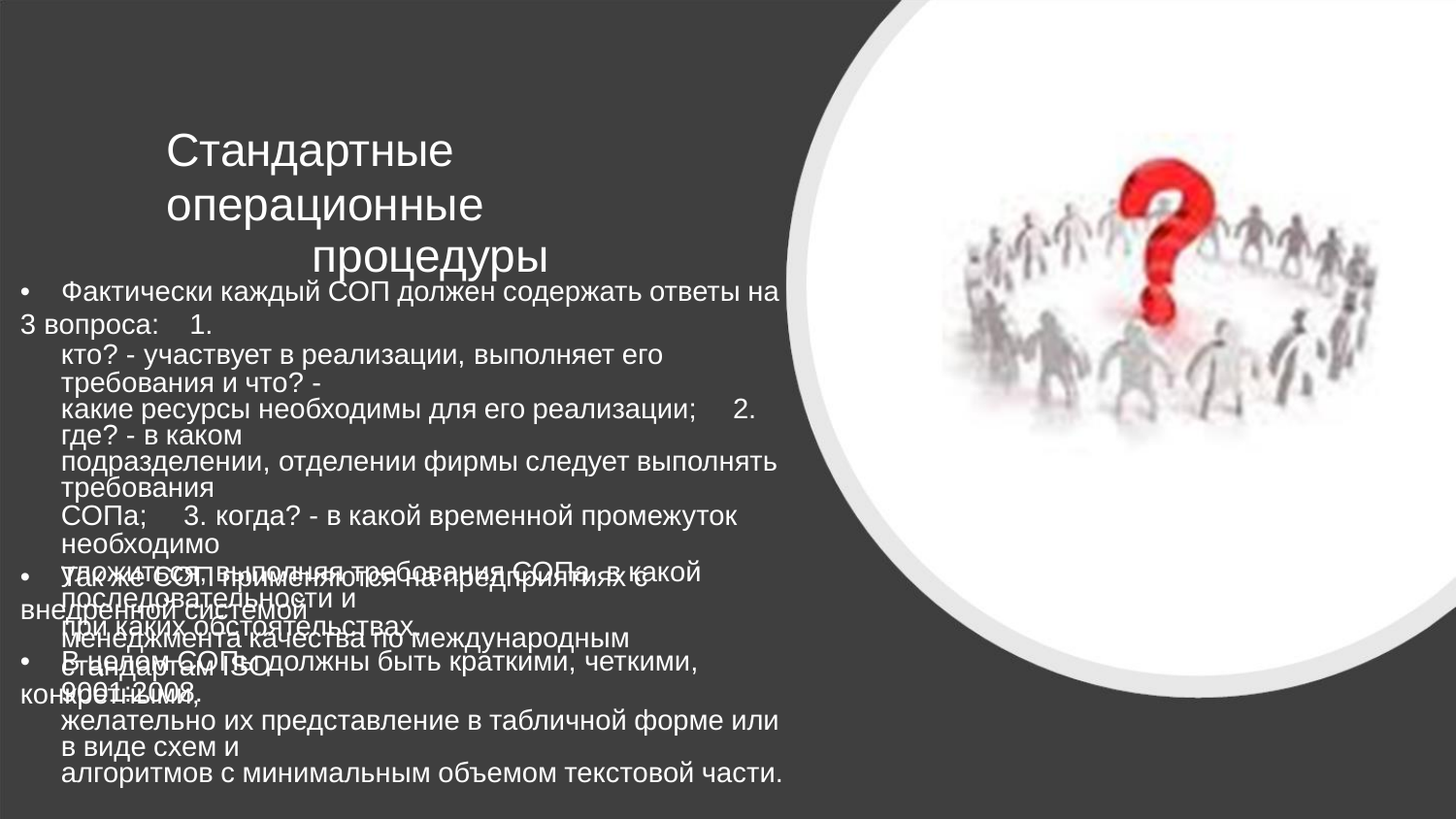

Стандартные операционные
процедуры
• Фактически каждый СОП должен содержать ответы на 3 вопроса: 1.
кто? - участвует в реализации, выполняет его требования и что? -
какие ресурсы необходимы для его реализации; 2. где? - в каком
подразделении, отделении фирмы следует выполнять требования
СОПа; 3. когда? - в какой временной промежуток необходимо
уложиться, выполняя требования СОПа, в какой последовательности и
при каких обстоятельствах.
• В целом СОПы должны быть краткими, четкими, конкретными,
желательно их представление в табличной форме или в виде схем и
алгоритмов с минимальным объемом текстовой части.
• Так же СОП применяются на предприятиях с внедренной системой
менеджмента качества по международным стандартам ISO
9001:2008.